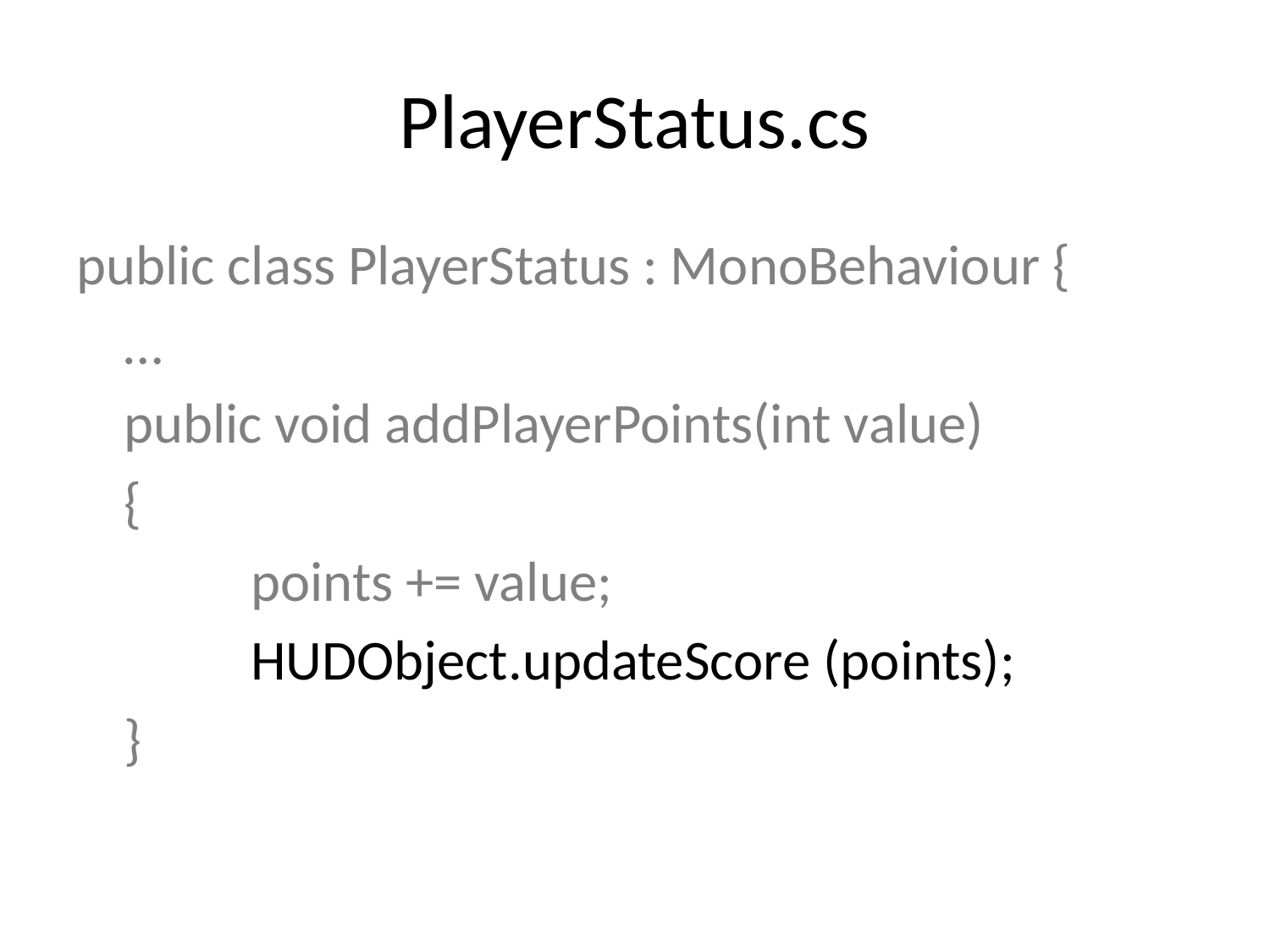

# PlayerStatus.cs
public class PlayerStatus : MonoBehaviour {
	…
	public void addPlayerPoints(int value)
	{
		points += value;
		HUDObject.updateScore (points);
	}